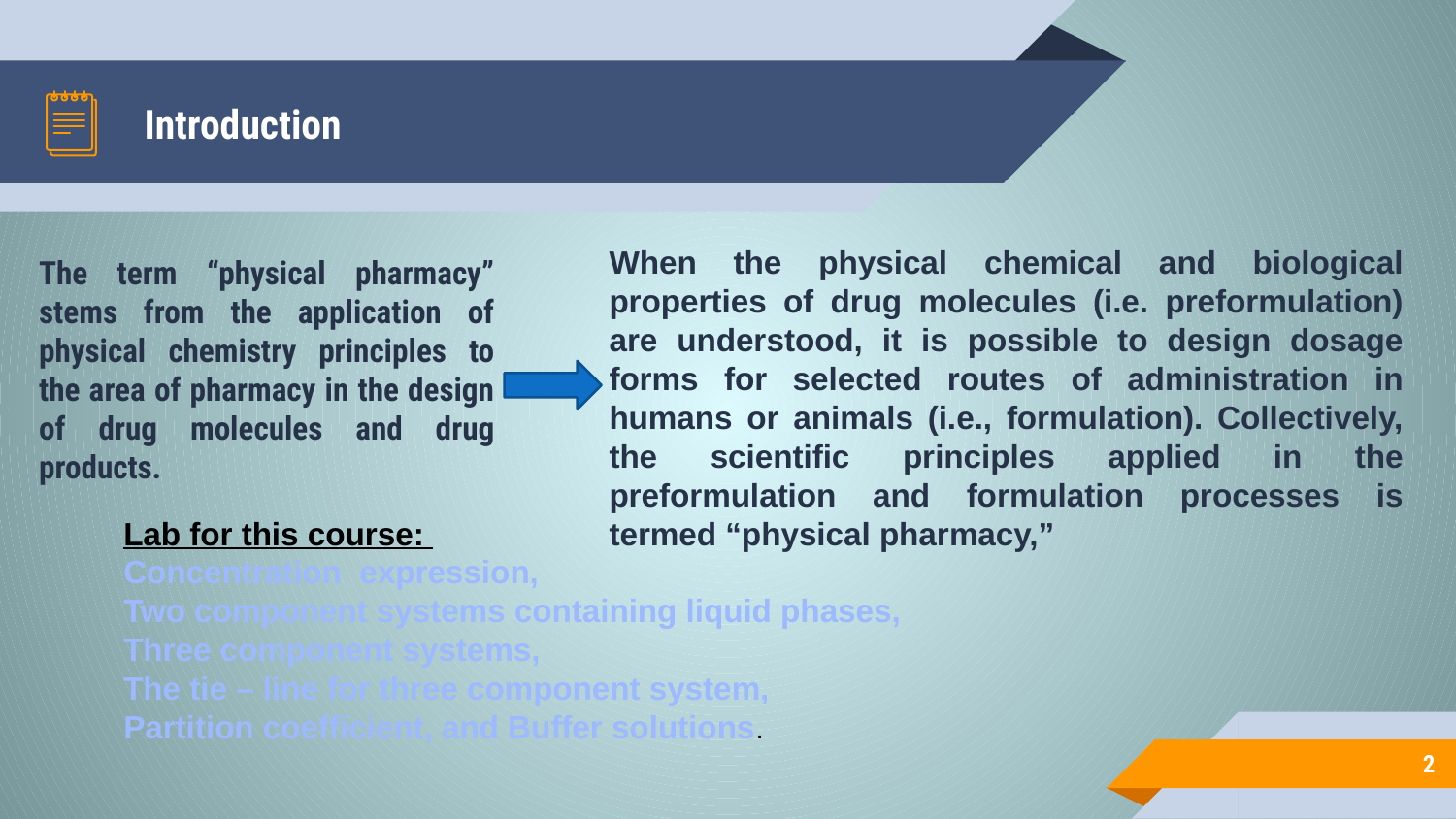

# Introduction

When the physical chemical and biological properties of drug molecules (i.e. preformulation) are understood, it is possible to design dosage forms for selected routes of administration in humans or animals (i.e., formulation). Collectively, the scientific principles applied in the preformulation and formulation processes is termed “physical pharmacy,”
The term “physical pharmacy” stems from the application of physical chemistry principles to the area of pharmacy in the design of drug molecules and drug products.

Lab for this course:
Concentration  expression,
Two component systems containing liquid phases,
Three component systems,
The tie – line for three component system,
Partition coefficient, and Buffer solutions.

2